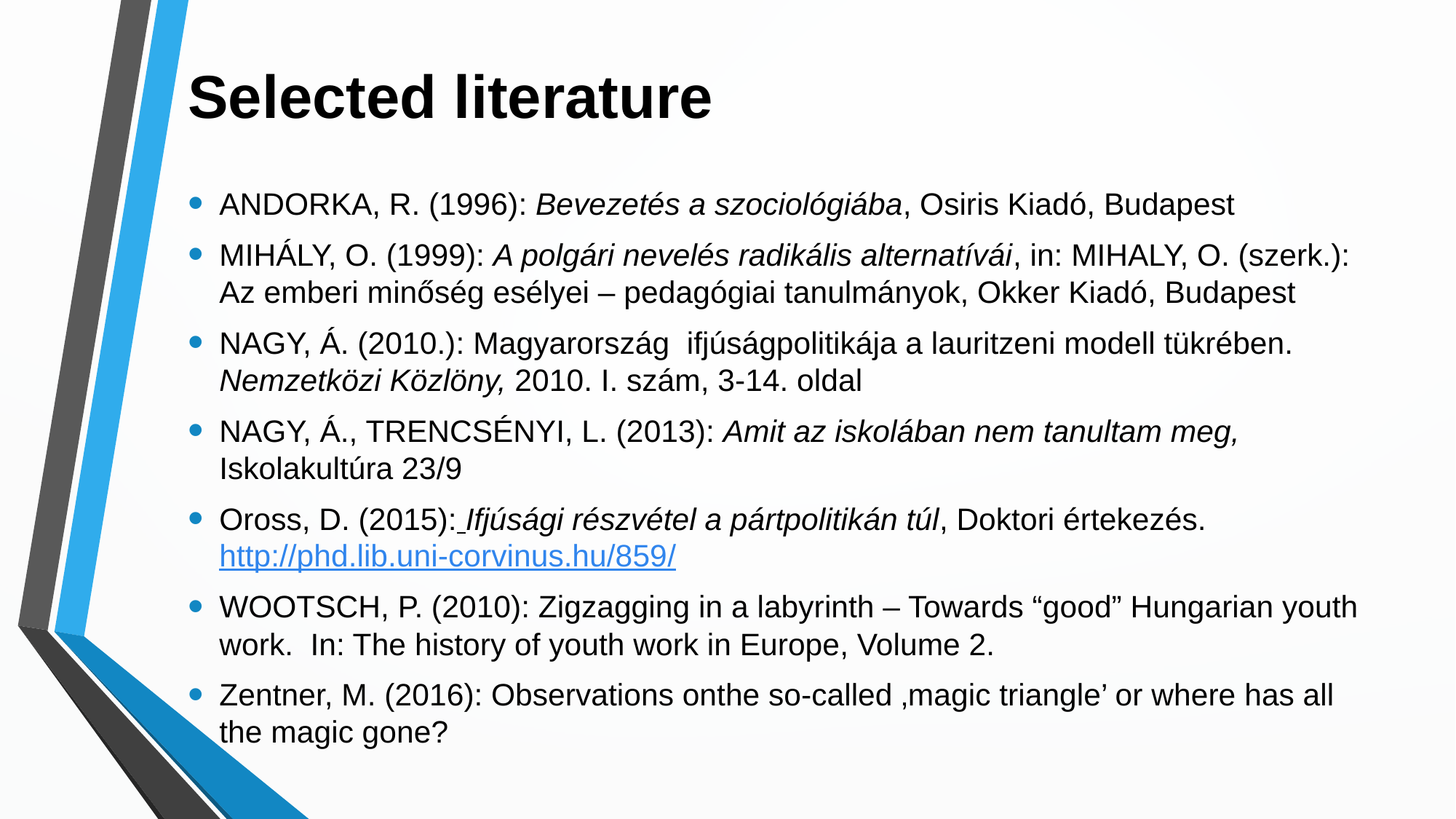

# Selected literature
ANDORKA, R. (1996): Bevezetés a szociológiába, Osiris Kiadó, Budapest
MIHÁLY, O. (1999): A polgári nevelés radikális alternatívái, in: MIHALY, O. (szerk.): Az emberi minőség esélyei – pedagógiai tanulmányok, Okker Kiadó, Budapest
Nagy, Á. (2010.): Magyarország  ifjúságpolitikája a lauritzeni modell tükrében. Nemzetközi Közlöny, 2010. I. szám, 3-14. oldal
NAGY, Á., TRENCSÉNYI, L. (2013): Amit az iskolában nem tanultam meg, Iskolakultúra 23/9
Oross, D. (2015): Ifjúsági részvétel a pártpolitikán túl, Doktori értekezés. http://phd.lib.uni-corvinus.hu/859/
Wootsch, P. (2010): Zigzagging in a labyrinth – Towards “good” Hungarian youth work.  In: The history of youth work in Europe, Volume 2.
Zentner, M. (2016): Observations onthe so-called ‚magic triangle’ or where has all the magic gone?